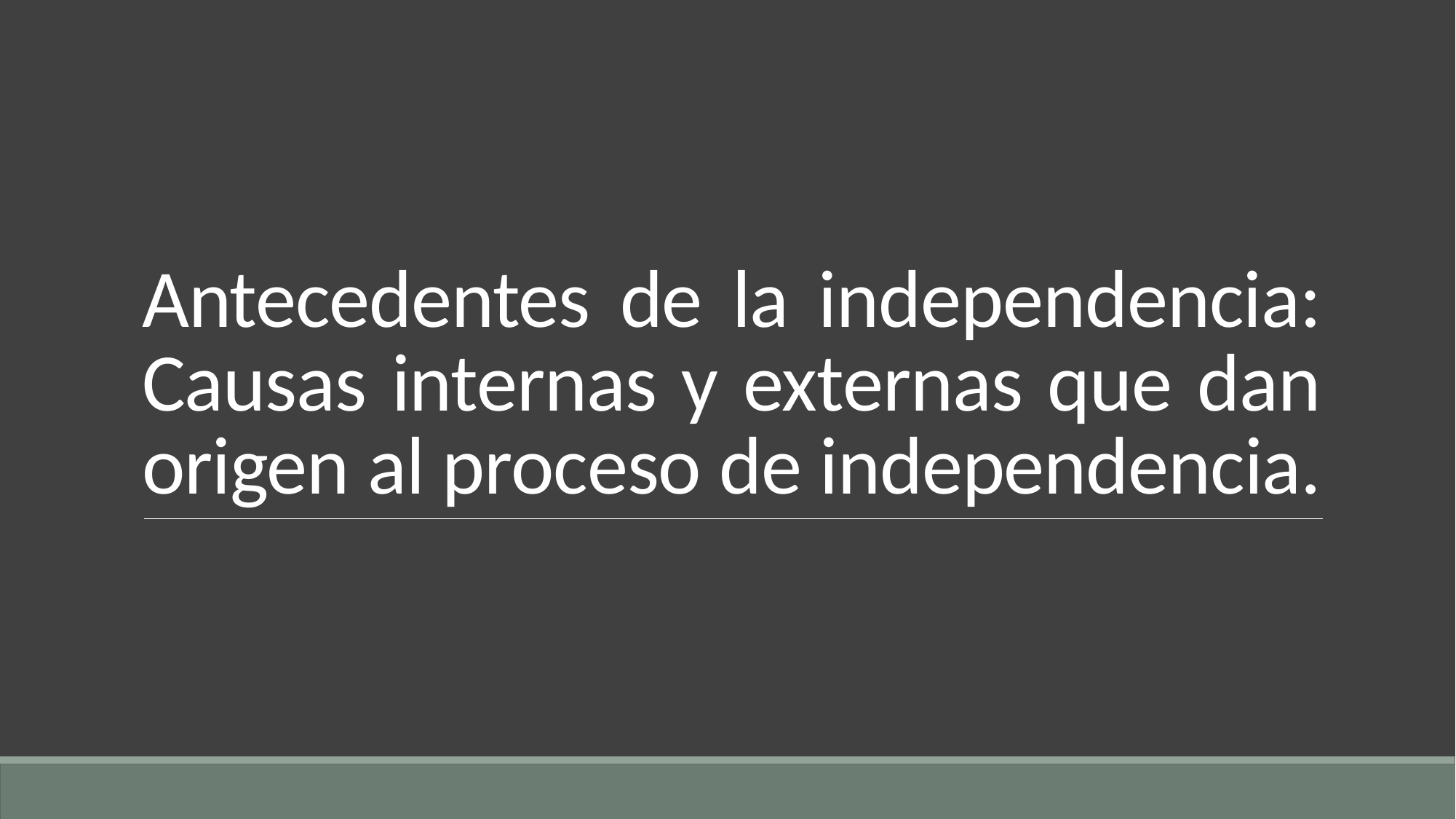

# Antecedentes de la independencia: Causas internas y externas que dan origen al proceso de independencia.